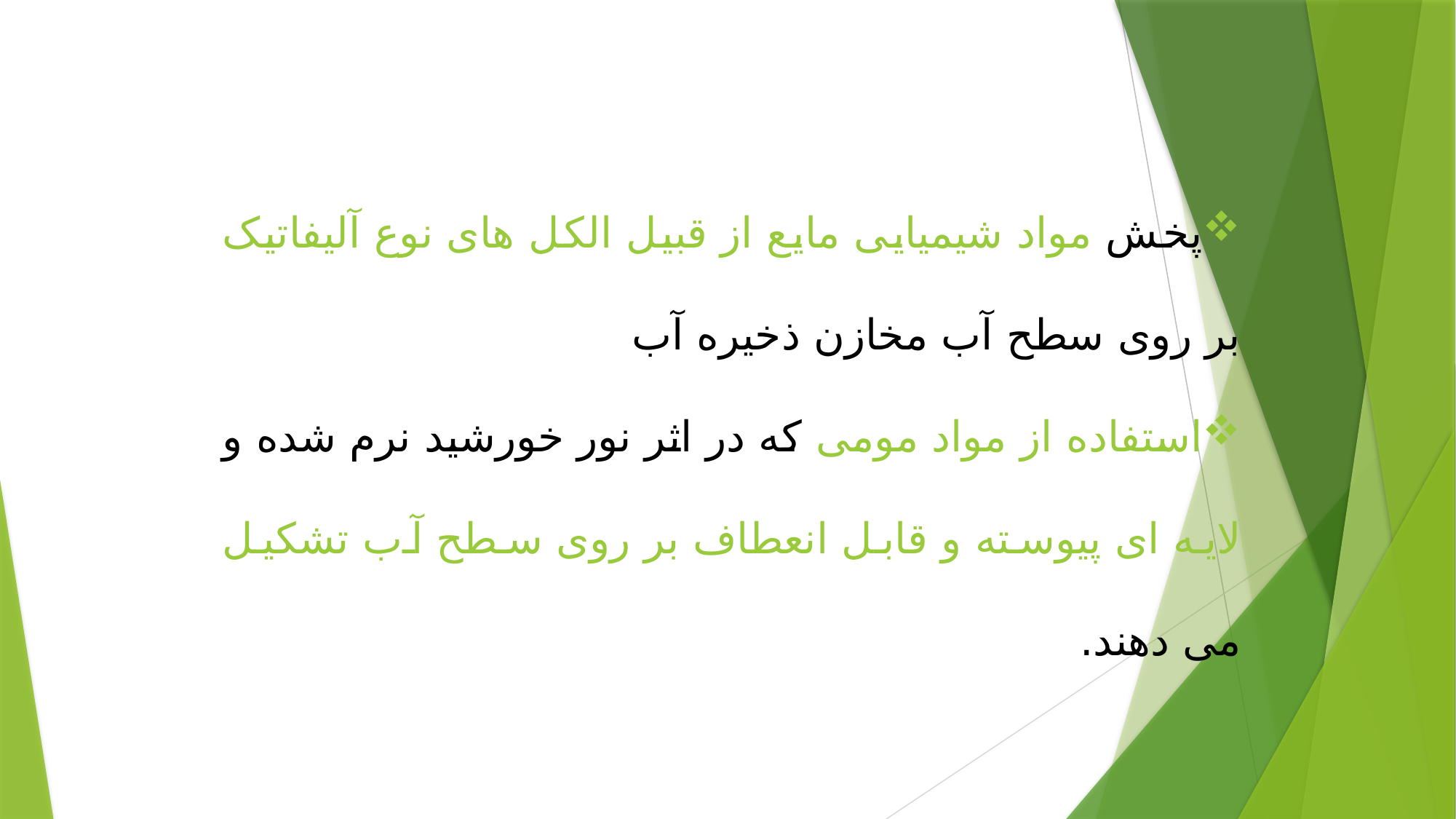

پخش مواد شیمیایی مایع از قبیل الکل های نوع آلیفاتیک بر روی سطح آب مخازن ذخیره آب
استفاده از مواد مومی که در اثر نور خورشید نرم شده و لایه ای پیوسته و قابل انعطاف بر روی سطح آب تشکیل می دهند.